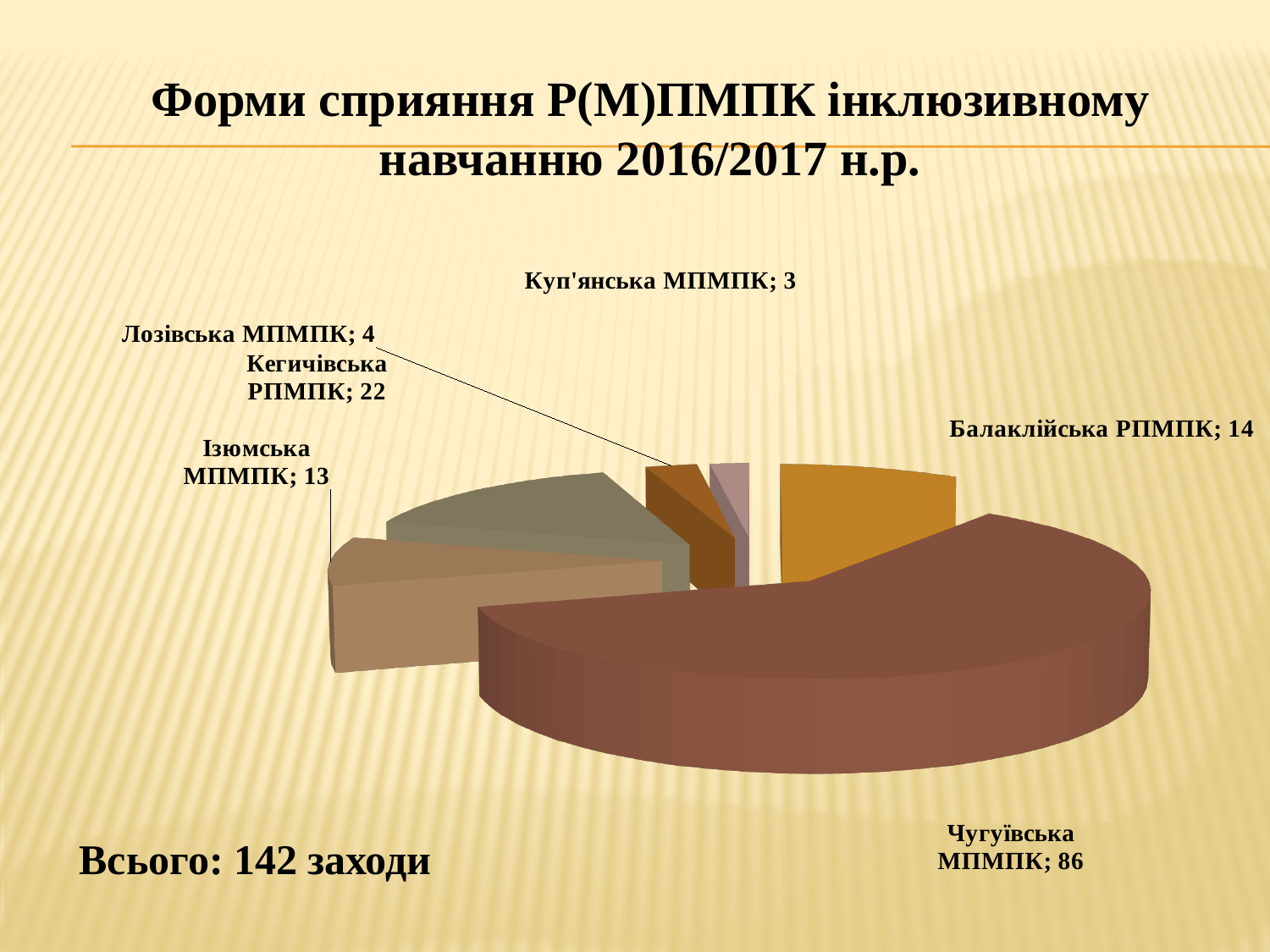

Форми сприяння Р(М)ПМПК інклюзивному навчанню 2016/2017 н.р.

[unsupported chart]

Всього: 142 заходи